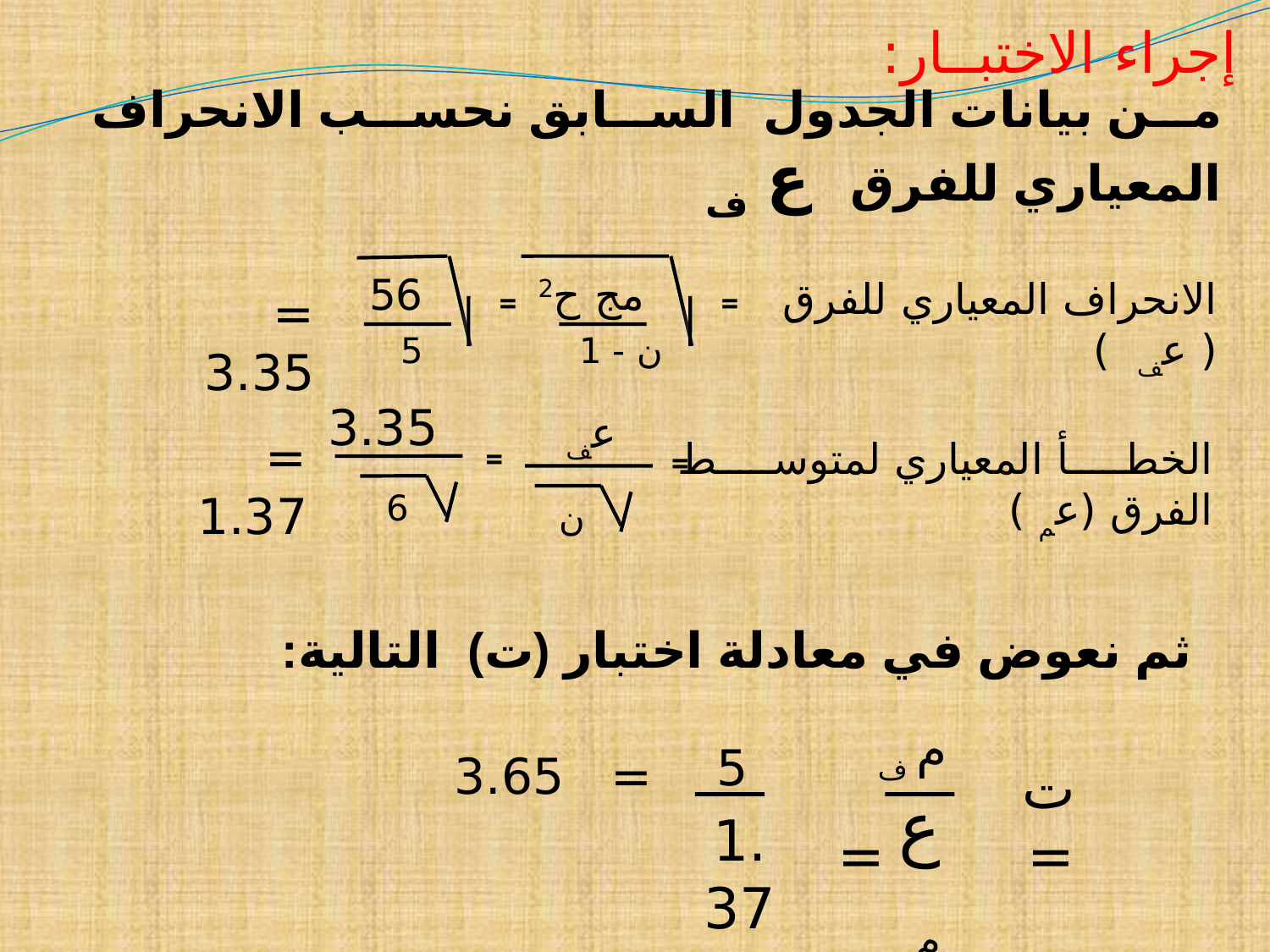

إجراء الاختبــار:
من بيانات الجدول  السابق نحسب الانحراف المعياري للفرق   ع ف

56

=

5

مج ح2

=

ن - 1

الانحراف المعياري للفرق ( عف  )
=   3.35
3.35

عف

=

ن
=   1.37
الخطأ المعياري لمتوسط الفرق (عم )
=

6
ثم نعوض في معادلة اختبار (ت)  التالية:
م ف
ت =
ع م

5
   =

1.37

=   3.65